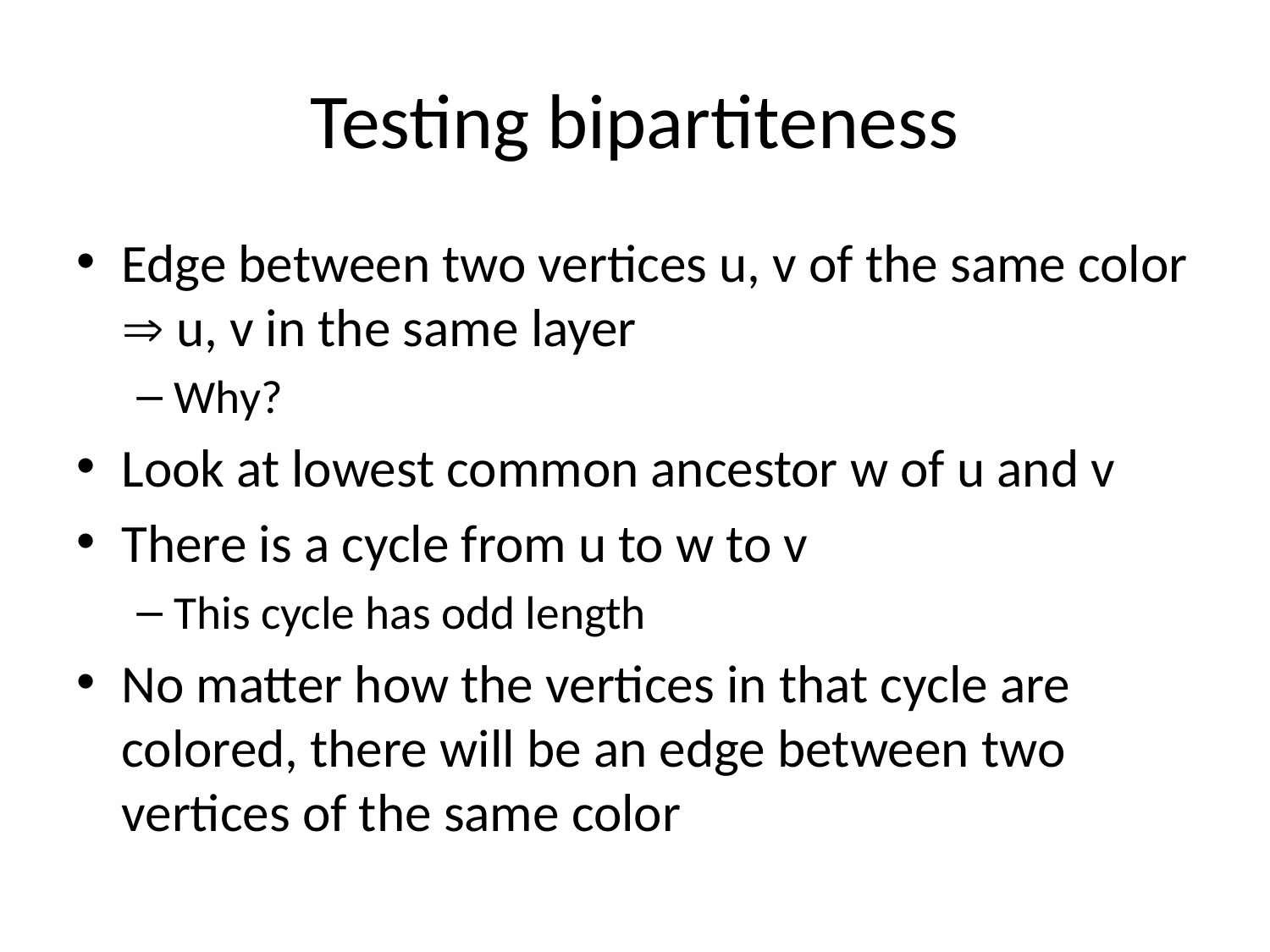

# Testing bipartiteness
Edge between two vertices u, v of the same color ⇒ u, v in the same layer
Why?
Look at lowest common ancestor w of u and v
There is a cycle from u to w to v
This cycle has odd length
No matter how the vertices in that cycle are colored, there will be an edge between two vertices of the same color